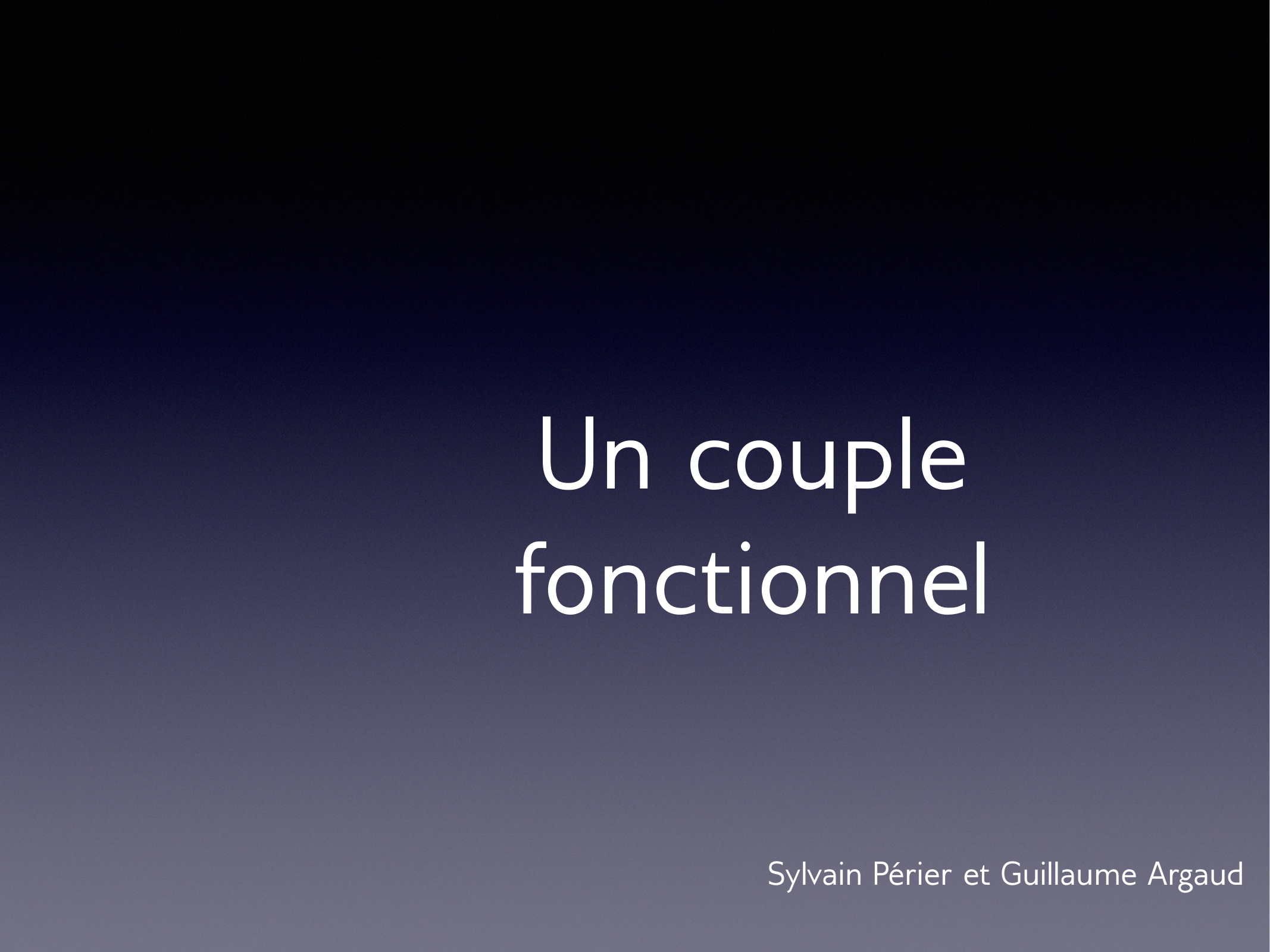

# Un couple fonctionnel
Sylvain Périer et Guillaume Argaud